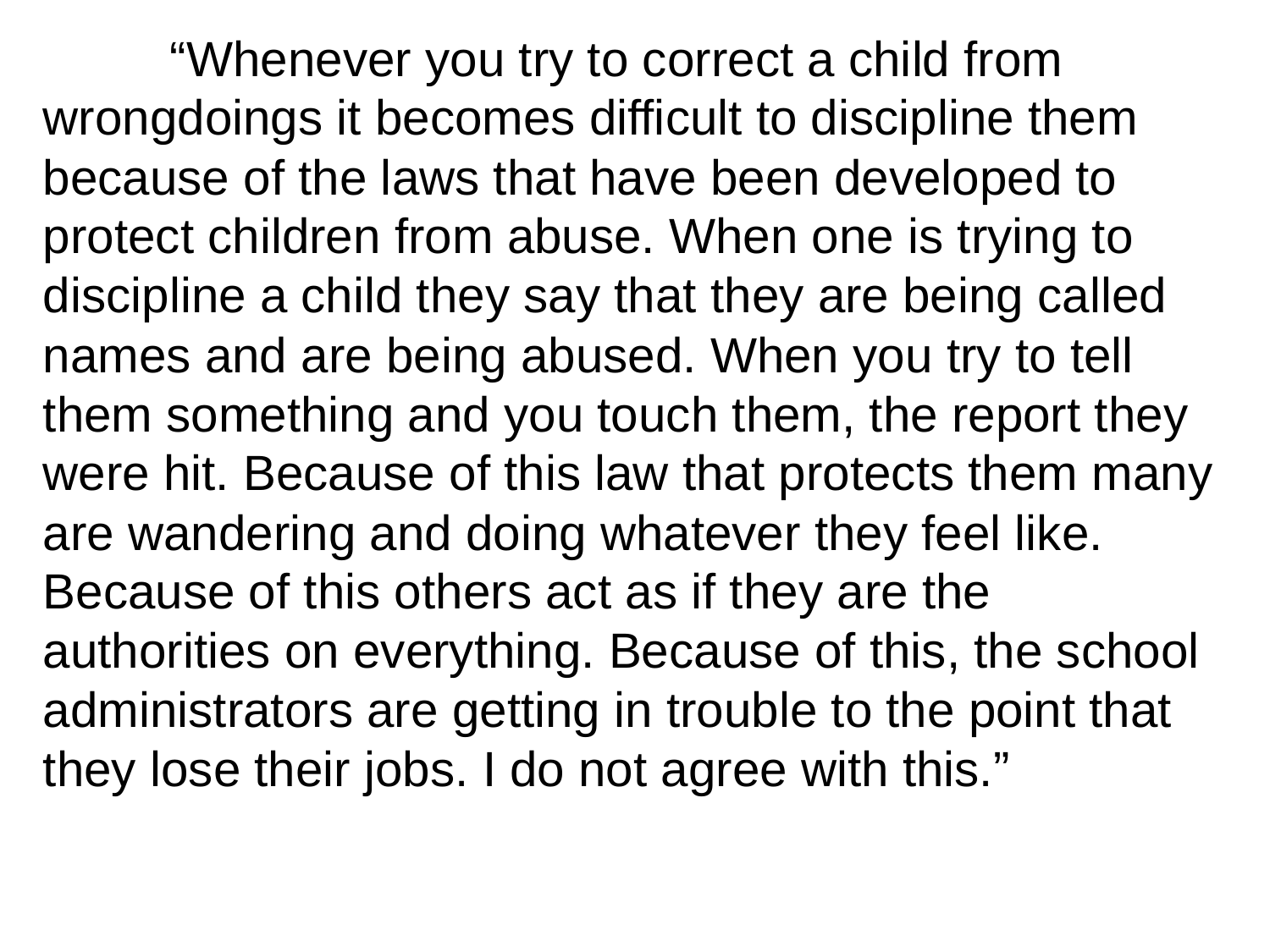

“Whenever you try to correct a child from wrongdoings it becomes difficult to discipline them because of the laws that have been developed to protect children from abuse. When one is trying to discipline a child they say that they are being called names and are being abused. When you try to tell them something and you touch them, the report they were hit. Because of this law that protects them many are wandering and doing whatever they feel like. Because of this others act as if they are the authorities on everything. Because of this, the school administrators are getting in trouble to the point that they lose their jobs. I do not agree with this.”